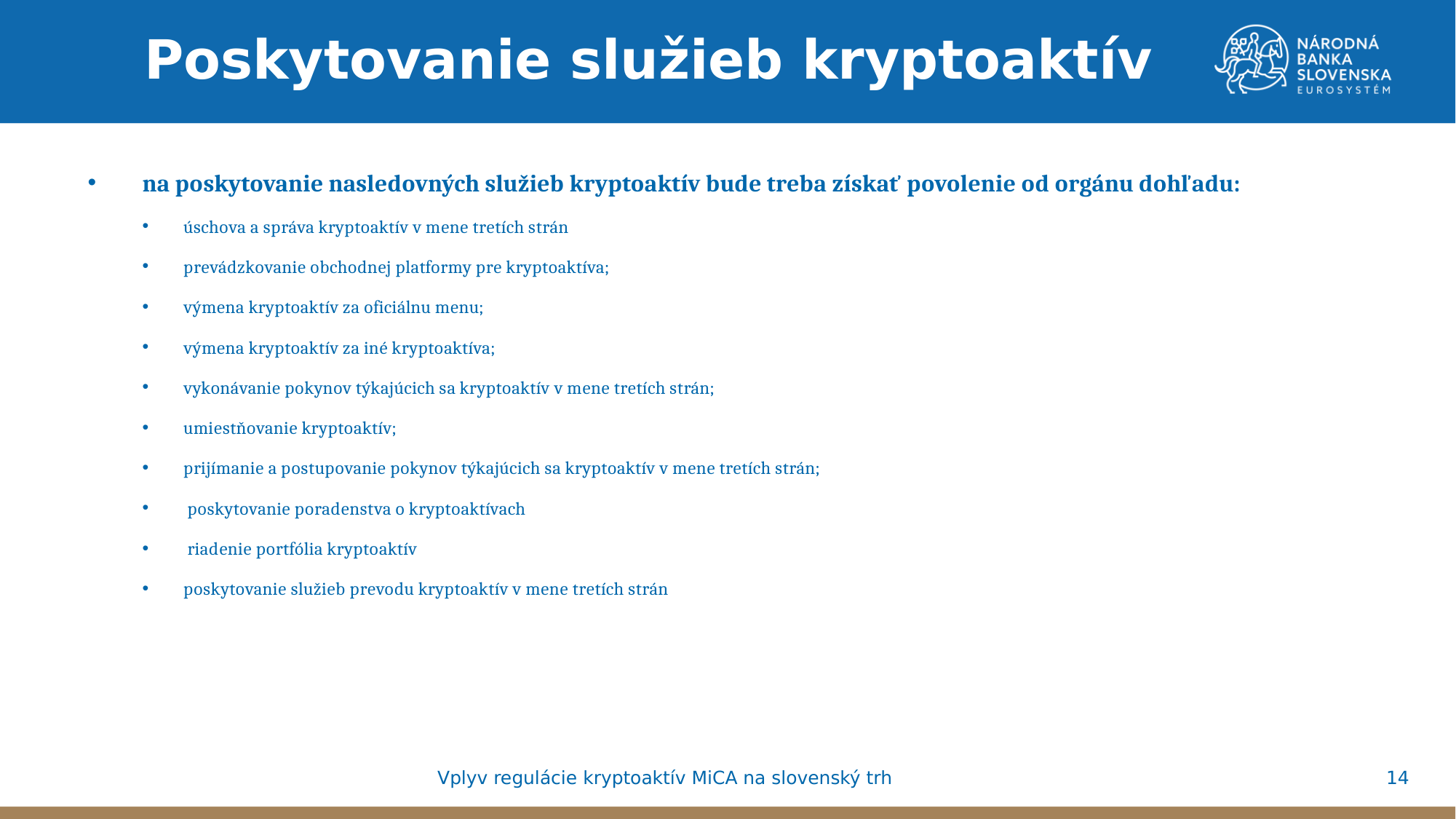

Poskytovanie služieb kryptoaktív

na poskytovanie nasledovných služieb kryptoaktív bude treba získať povolenie od orgánu dohľadu:
úschova a správa kryptoaktív v mene tretích strán
prevádzkovanie obchodnej platformy pre kryptoaktíva;
výmena kryptoaktív za oficiálnu menu;
výmena kryptoaktív za iné kryptoaktíva;
vykonávanie pokynov týkajúcich sa kryptoaktív v mene tretích strán;
umiestňovanie kryptoaktív;
prijímanie a postupovanie pokynov týkajúcich sa kryptoaktív v mene tretích strán;
 poskytovanie poradenstva o kryptoaktívach
 riadenie portfólia kryptoaktív
poskytovanie služieb prevodu kryptoaktív v mene tretích strán

14
Vplyv regulácie kryptoaktív MiCA na slovenský trh